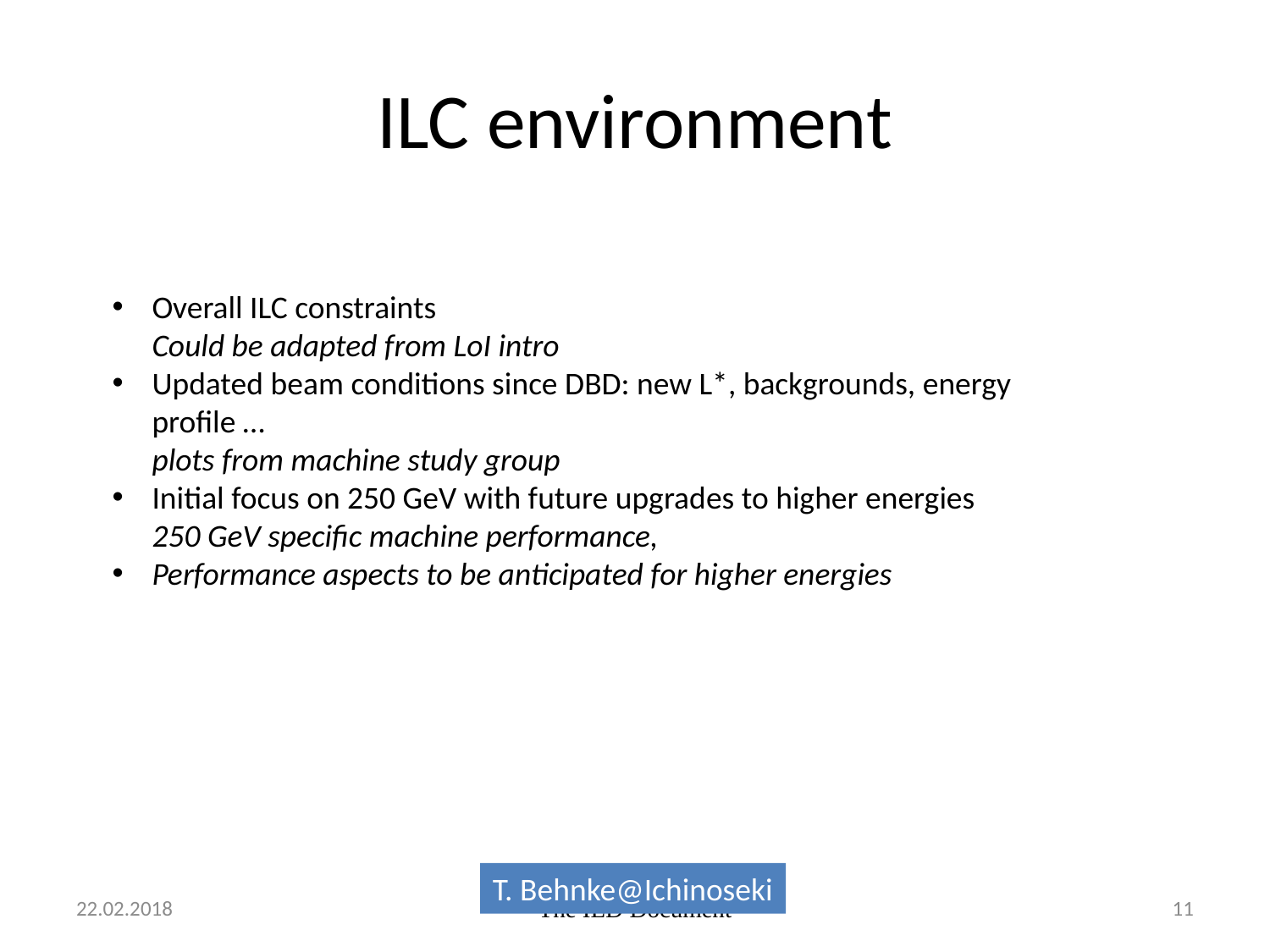

# ILC environment
Overall ILC constraints
Could be adapted from LoI intro
Updated beam conditions since DBD: new L*, backgrounds, energy profile …
plots from machine study group
Initial focus on 250 GeV with future upgrades to higher energies
250 GeV specific machine performance,
Performance aspects to be anticipated for higher energies
T. Behnke@Ichinoseki
22.02.2018
The ILD Document
11